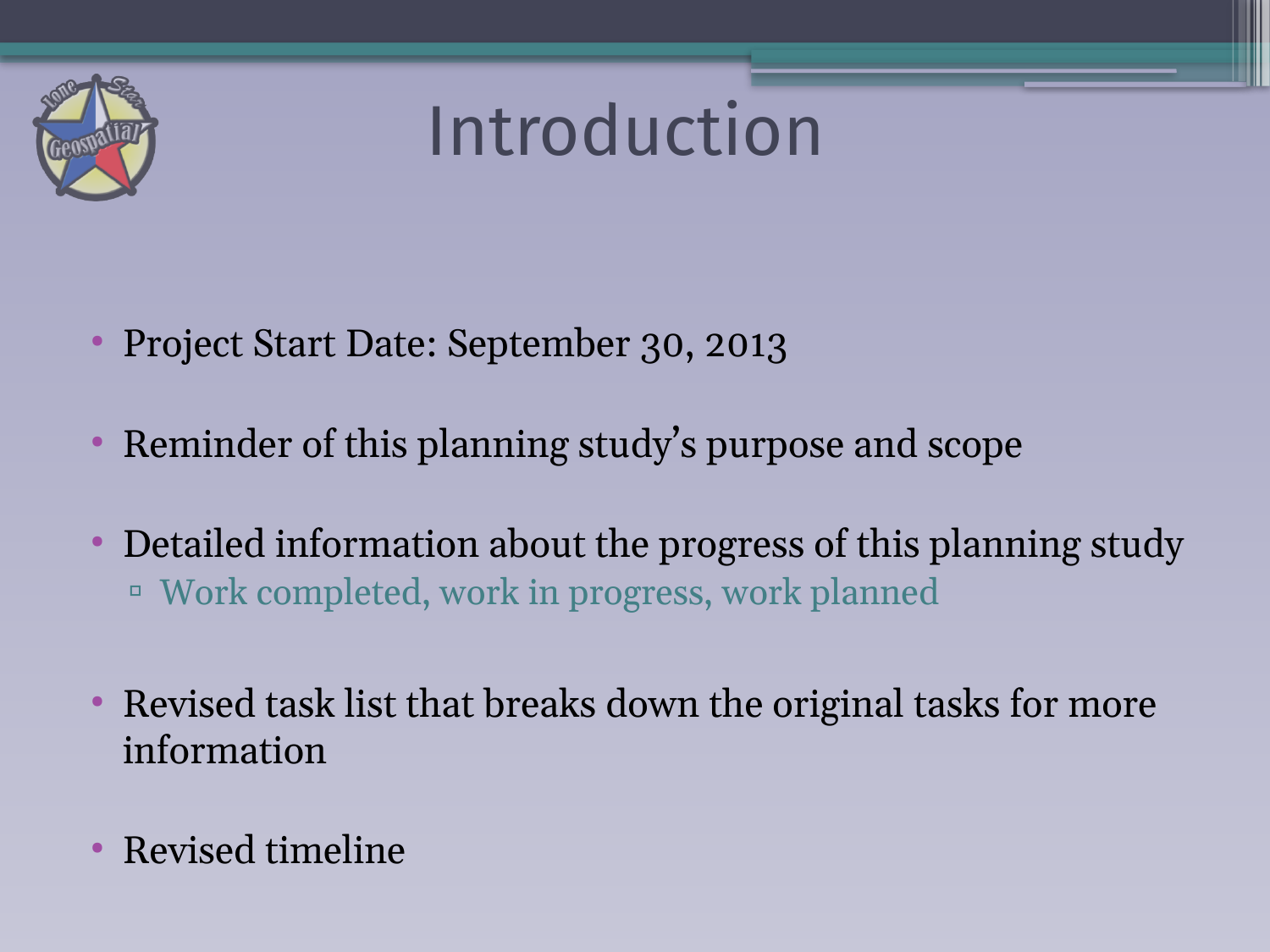

# Introduction
Project Start Date: September 30, 2013

Reminder of this planning study’s purpose and scope

Detailed information about the progress of this planning study
Work completed, work in progress, work planned

Revised task list that breaks down the original tasks for more information

Revised timeline